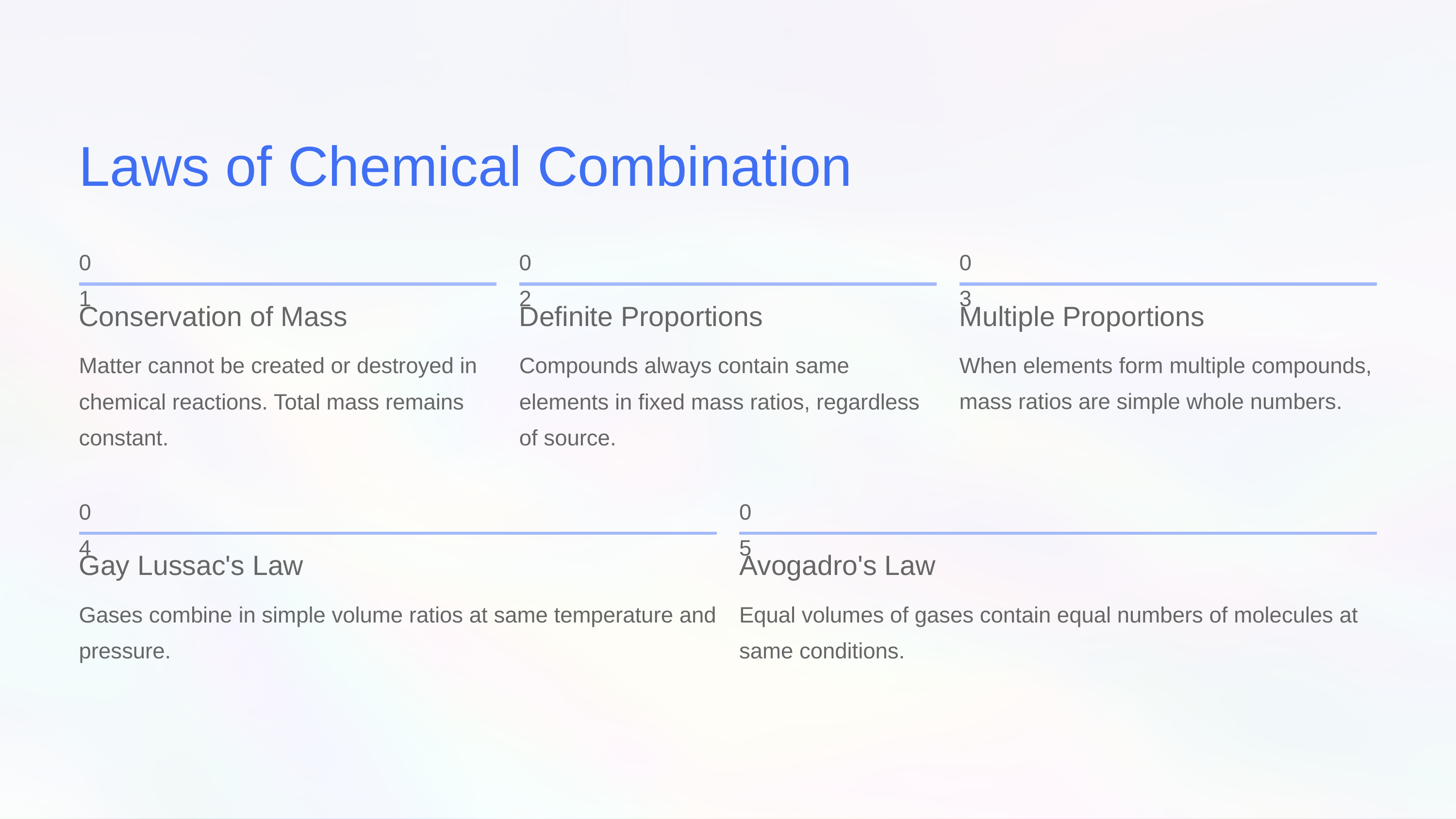

Laws of Chemical Combination
01
02
03

Conservation of Mass
Definite Proportions
Multiple Proportions
Matter cannot be created or destroyed in chemical reactions. Total mass remains constant.
Compounds always contain same elements in fixed mass ratios, regardless of source.
When elements form multiple compounds, mass ratios are simple whole numbers.
04
05

Gay Lussac's Law
Avogadro's Law
Gases combine in simple volume ratios at same temperature and pressure.
Equal volumes of gases contain equal numbers of molecules at same conditions.